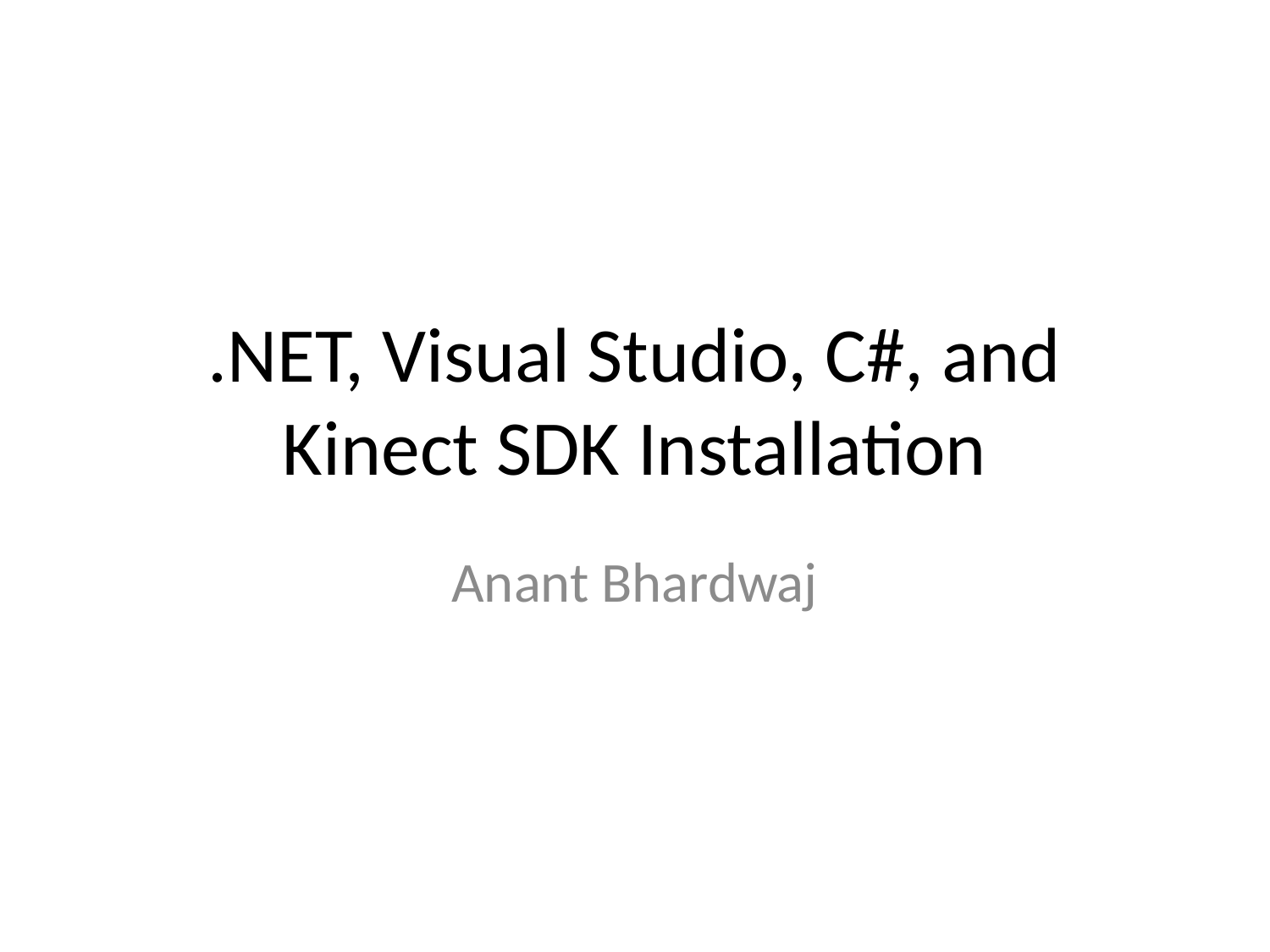

# .NET, Visual Studio, C#, and Kinect SDK Installation
Anant Bhardwaj